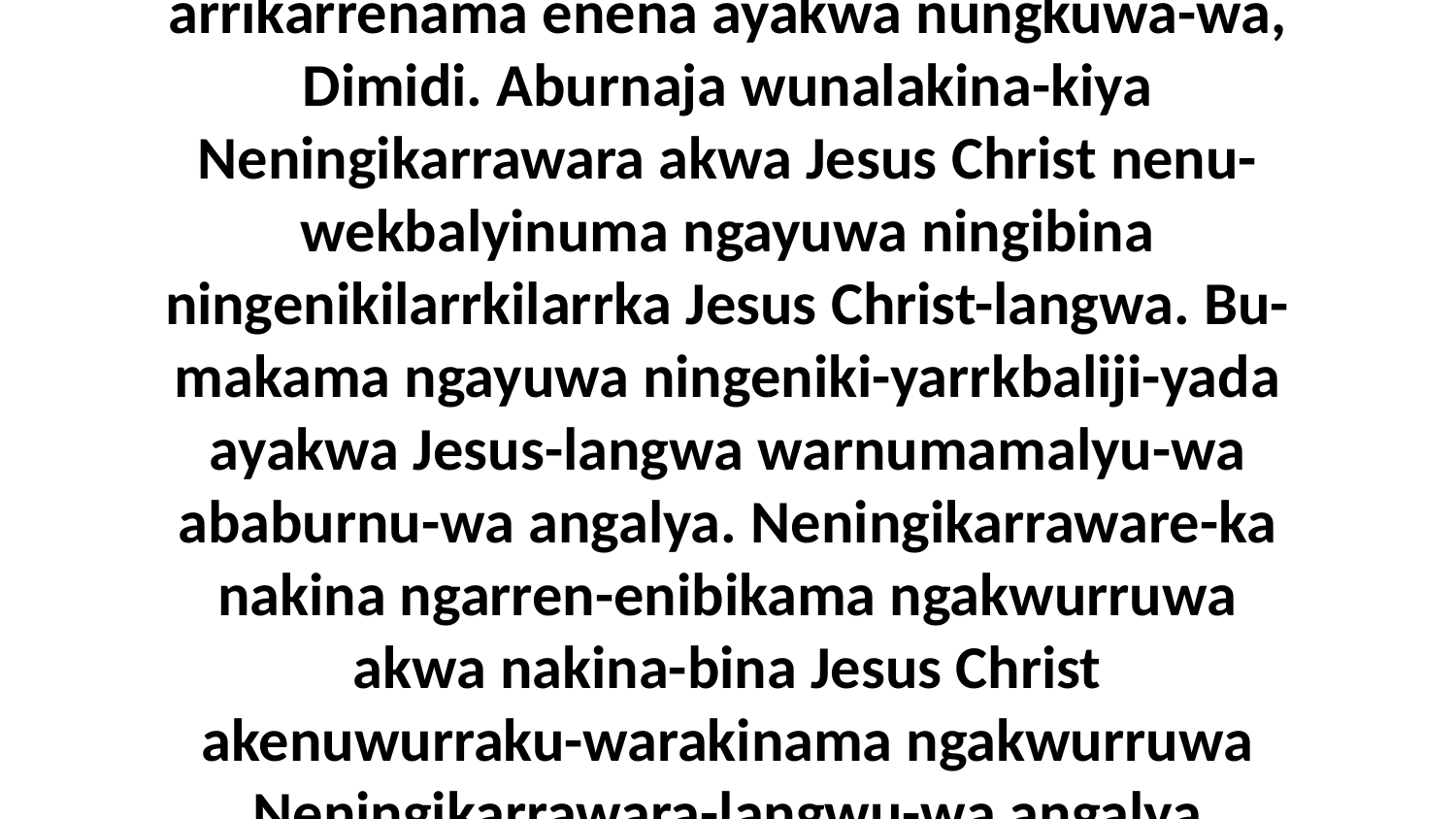

1 Ngayuwa ningena Bawula ning-arrikarrenama enena ayakwa nungkuwa-wa, Dimidi. Aburnaja wunalakina-kiya Neningikarrawara akwa Jesus Christ nenu-wekbalyinuma ngayuwa ningibina ningenikilarrkilarrka Jesus Christ-langwa. Bu-makama ngayuwa ningeniki-yarrkbaliji-yada ayakwa Jesus-langwa warnumamalyu-wa ababurnu-wa angalya. Neningikarraware-ka nakina ngarren-enibikama ngakwurruwa akwa nakina-bina Jesus Christ akenuwurraku-warakinama ngakwurruwa Neningikarrawara-langwu-wa angalya abalkaya.